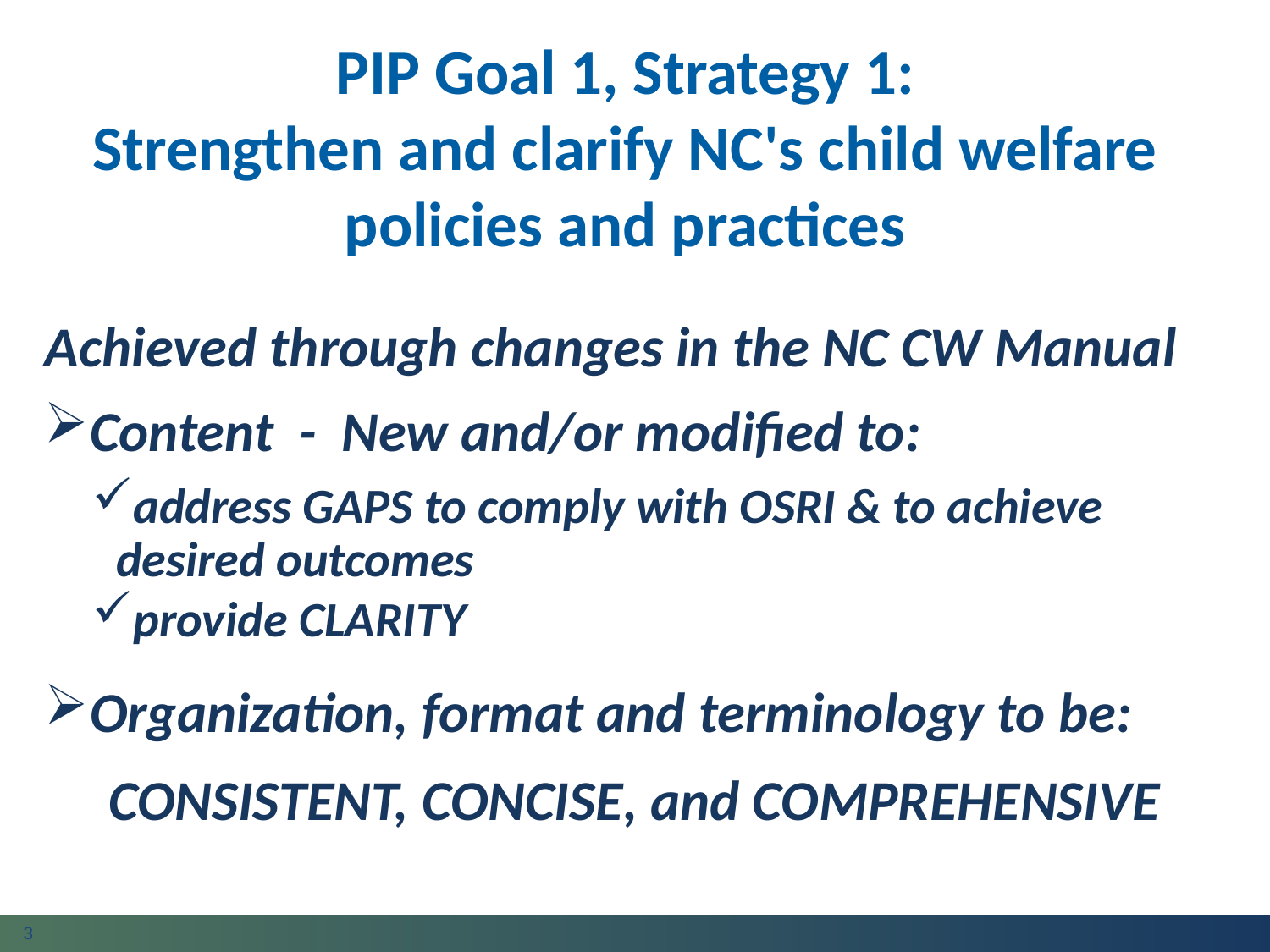

# PIP Goal 1, Strategy 1: Strengthen and clarify NC's child welfare policies and practices
Achieved through changes in the NC CW Manual
Content  -  New and/or modified to:
address GAPS to comply with OSRI & to achieve desired outcomes
provide CLARITY

Organization, format and terminology to be:
CONSISTENT, CONCISE, and COMPREHENSIVE

3